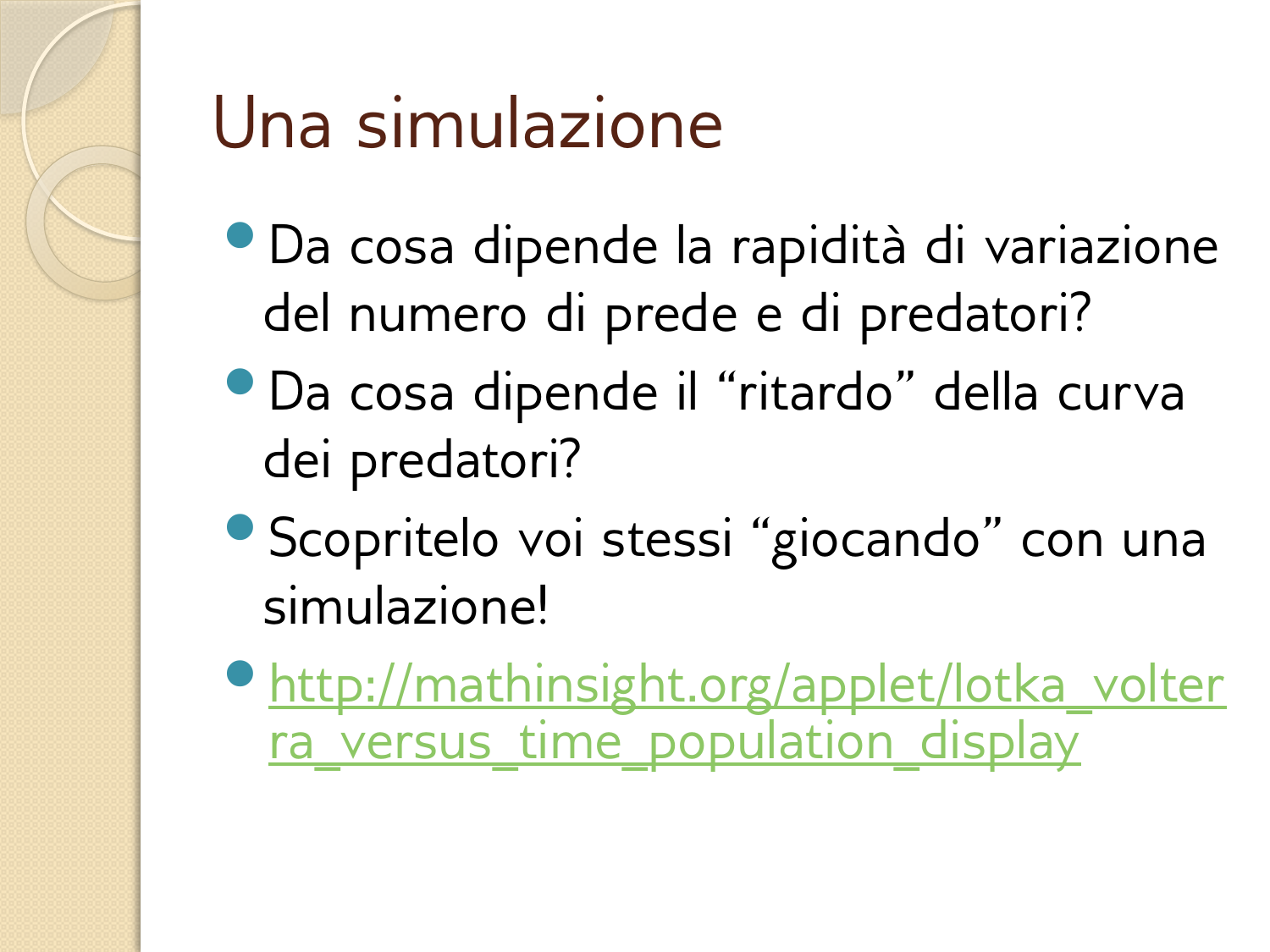

# Una simulazione
Da cosa dipende la rapidità di variazione del numero di prede e di predatori?
Da cosa dipende il “ritardo” della curva dei predatori?
Scopritelo voi stessi “giocando” con una simulazione!
http://mathinsight.org/applet/lotka_volterra_versus_time_population_display